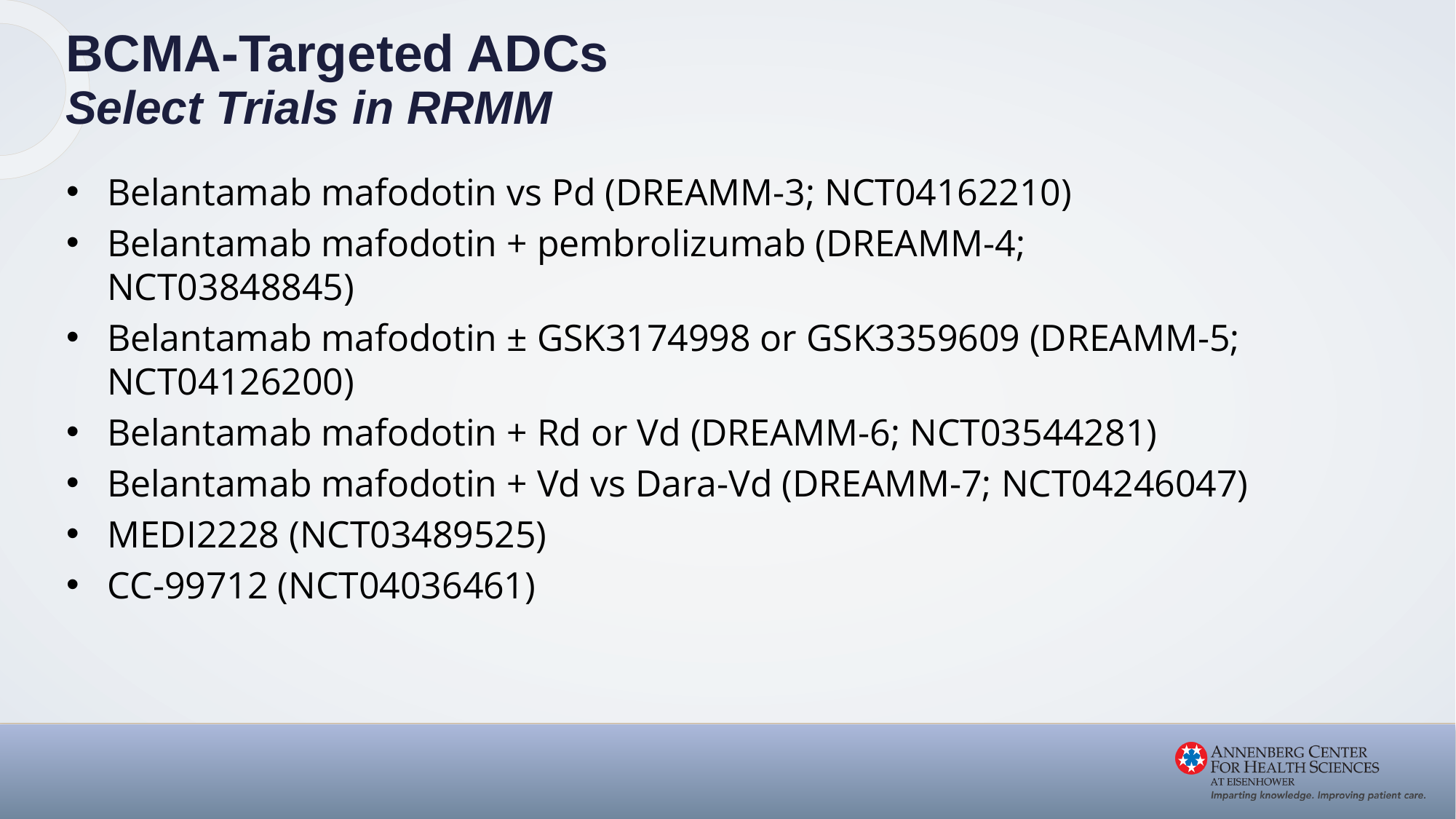

BCMA-Targeted ADCs
Select Trials in RRMM
Belantamab mafodotin vs Pd (DREAMM-3; NCT04162210)
Belantamab mafodotin + pembrolizumab (DREAMM-4; NCT03848845)
Belantamab mafodotin ± GSK3174998 or GSK3359609 (DREAMM-5; NCT04126200)
Belantamab mafodotin + Rd or Vd (DREAMM-6; NCT03544281)
Belantamab mafodotin + Vd vs Dara-Vd (DREAMM-7; NCT04246047)
MEDI2228 (NCT03489525)
CC-99712 (NCT04036461)